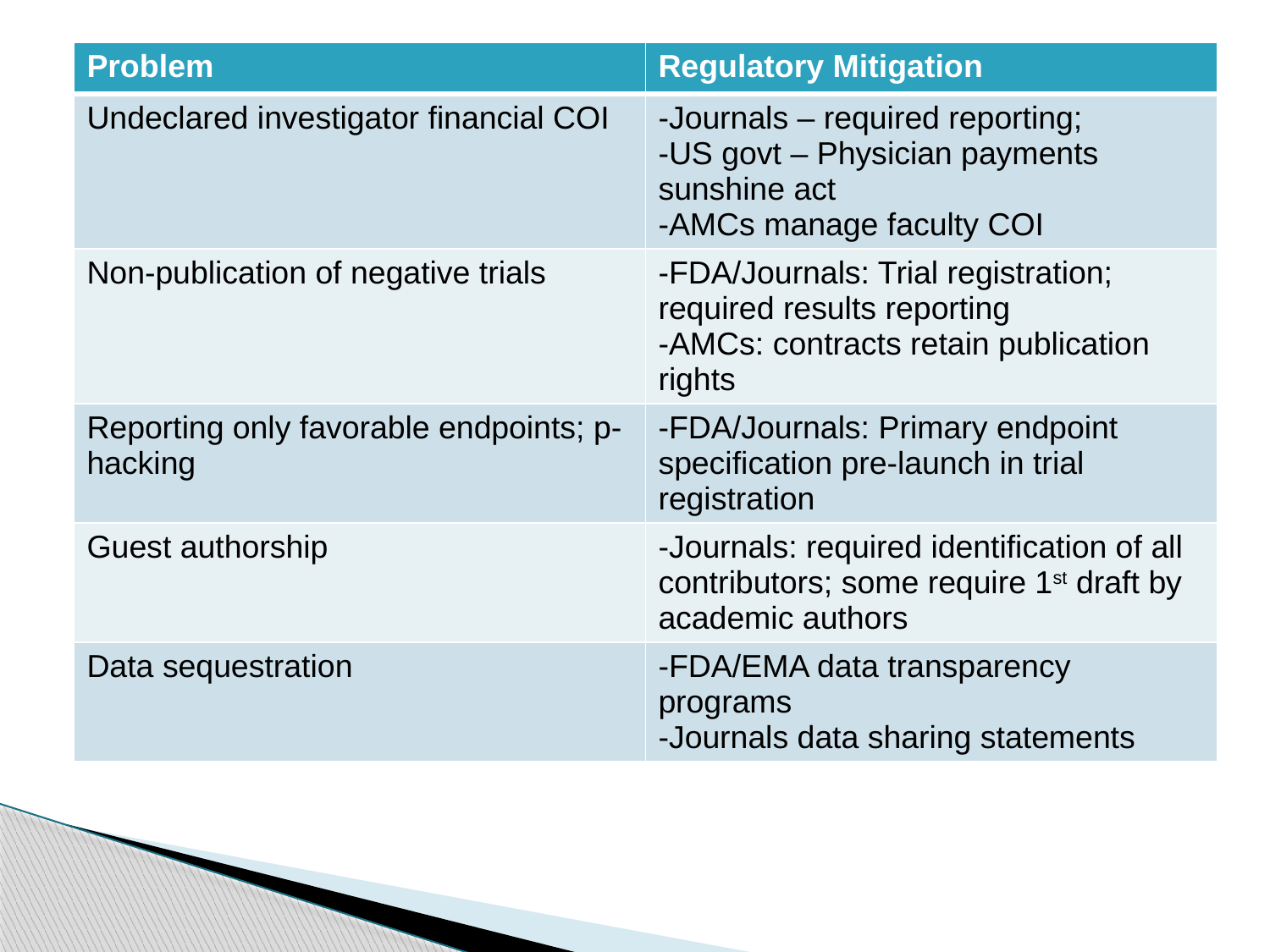

| Problem | Regulatory Mitigation |
| --- | --- |
| Undeclared investigator financial COI | -Journals – required reporting; -US govt – Physician payments sunshine act -AMCs manage faculty COI |
| Non-publication of negative trials | -FDA/Journals: Trial registration; required results reporting -AMCs: contracts retain publication rights |
| Reporting only favorable endpoints; p-hacking | -FDA/Journals: Primary endpoint specification pre-launch in trial registration |
| Guest authorship | -Journals: required identification of all contributors; some require 1st draft by academic authors |
| Data sequestration | -FDA/EMA data transparency programs -Journals data sharing statements |